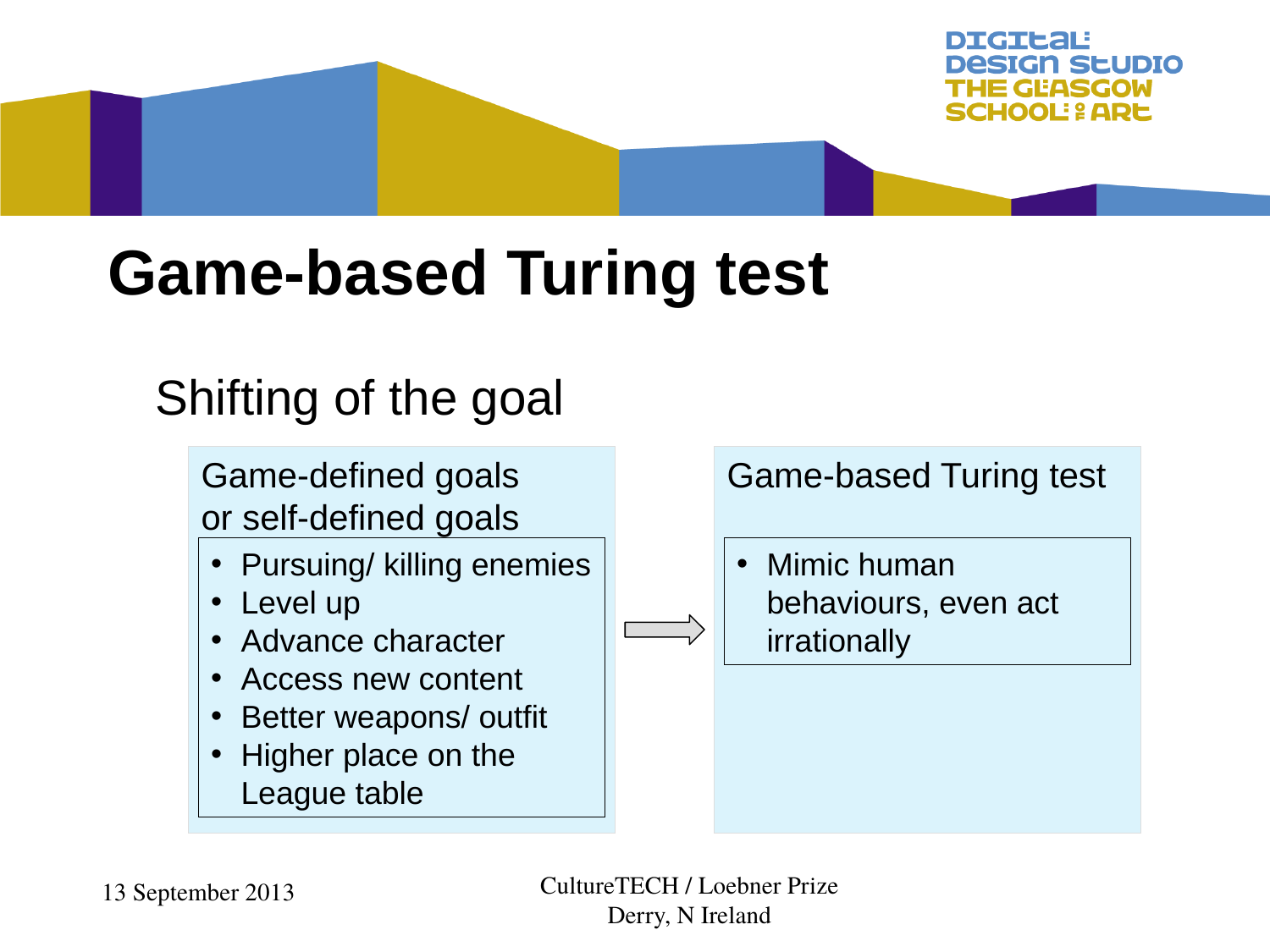

# Game-based Turing test
Shifting of the goal
Game-defined goals
or self-defined goals
Game-based Turing test
Pursuing/ killing enemies
Level up
Advance character
Access new content
Better weapons/ outfit
Higher place on the League table
Mimic human behaviours, even act irrationally